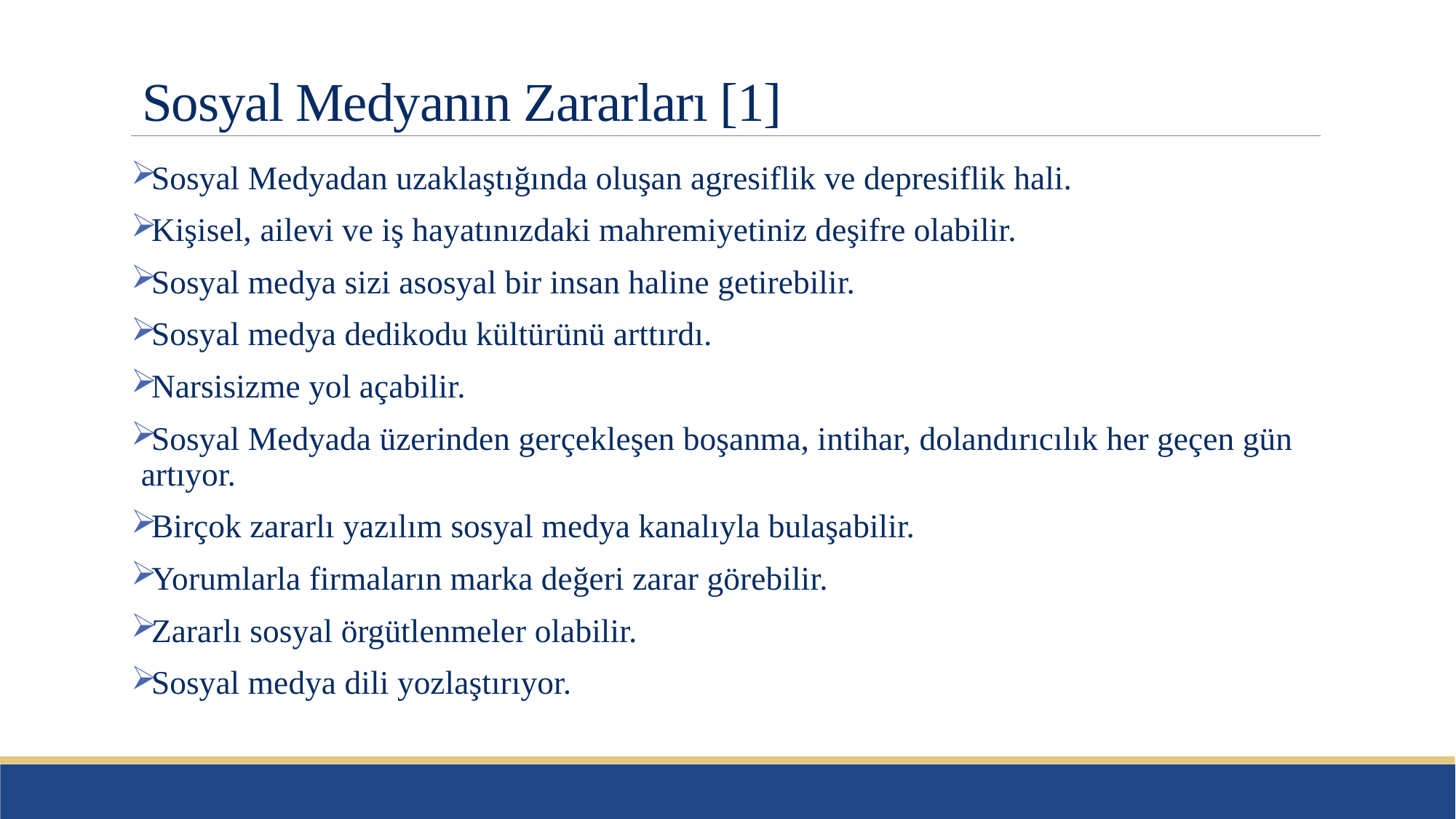

# Sosyal Medyanın Zararları [1]
Sosyal Medyadan uzaklaştığında oluşan agresiflik ve depresiflik hali.
Kişisel, ailevi ve iş hayatınızdaki mahremiyetiniz deşifre olabilir.
Sosyal medya sizi asosyal bir insan haline getirebilir.
Sosyal medya dedikodu kültürünü arttırdı.
Narsisizme yol açabilir.
Sosyal Medyada üzerinden gerçekleşen boşanma, intihar, dolandırıcılık her geçen gün artıyor.
Birçok zararlı yazılım sosyal medya kanalıyla bulaşabilir.
Yorumlarla firmaların marka değeri zarar görebilir.
Zararlı sosyal örgütlenmeler olabilir.
Sosyal medya dili yozlaştırıyor.